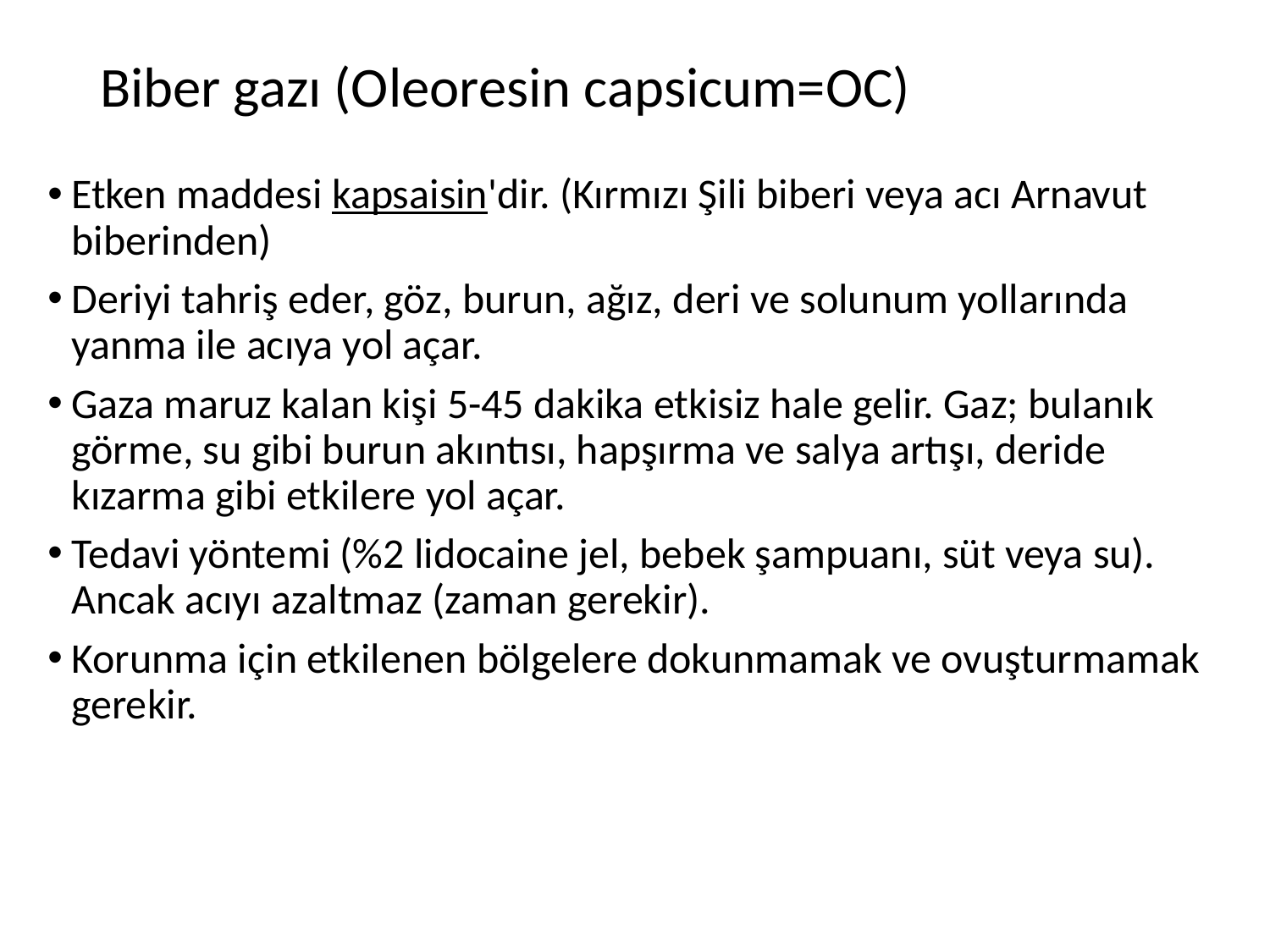

# Biber gazı (Oleoresin capsicum=OC)
Etken maddesi kapsaisin'dir. (Kırmızı Şili biberi veya acı Arnavut biberinden)
Deriyi tahriş eder, göz, burun, ağız, deri ve solunum yollarında yanma ile acıya yol açar.
Gaza maruz kalan kişi 5-45 dakika etkisiz hale gelir. Gaz; bulanık görme, su gibi burun akıntısı, hapşırma ve salya artışı, deride kızarma gibi etkilere yol açar.
Tedavi yöntemi (%2 lidocaine jel, bebek şampuanı, süt veya su). Ancak acıyı azaltmaz (zaman gerekir).
Korunma için etkilenen bölgelere dokunmamak ve ovuşturmamak gerekir.